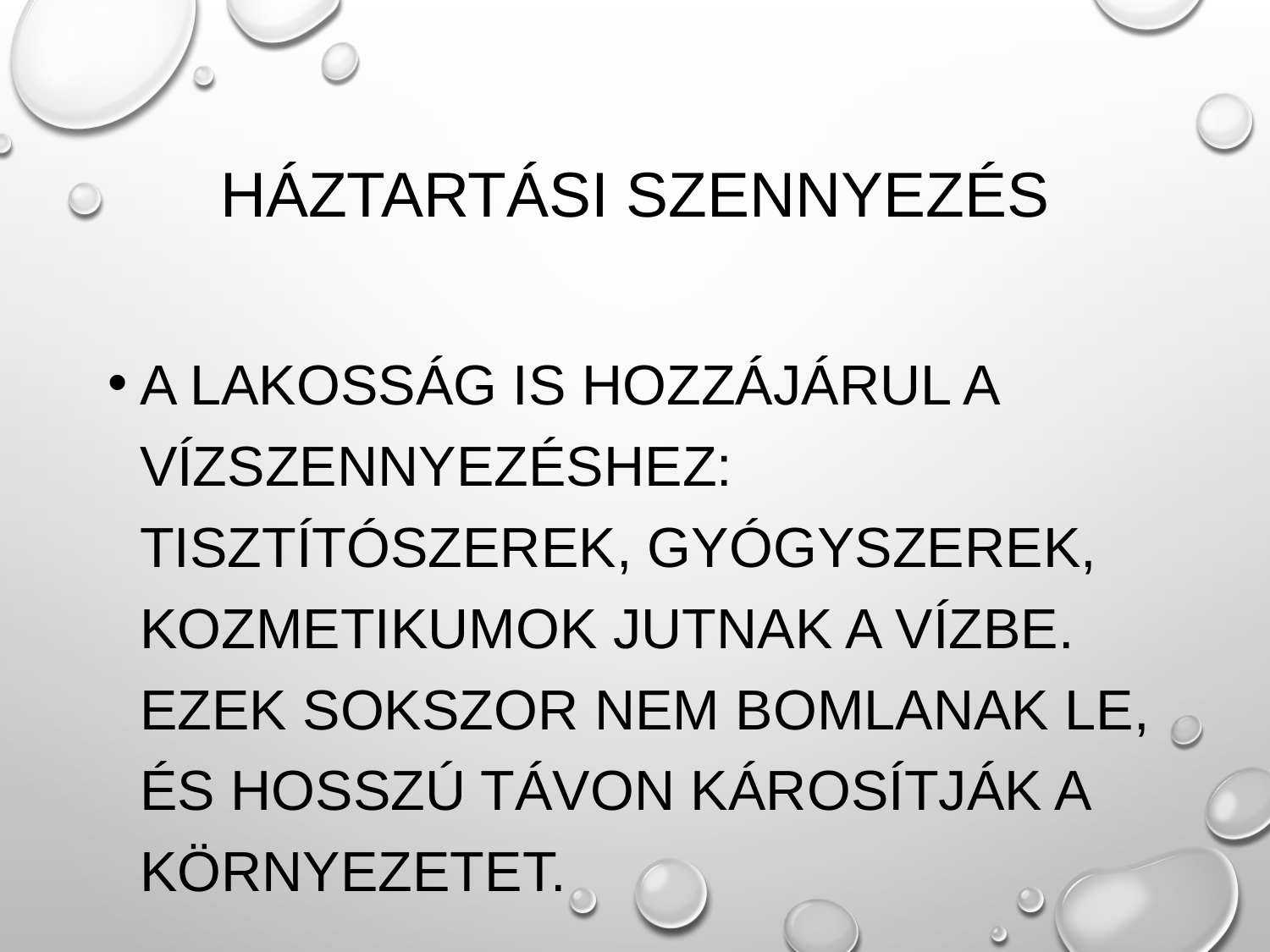

# Háztartási szennyezés
A lakosság is hozzájárul a vízszennyezéshez: tisztítószerek, gyógyszerek, kozmetikumok jutnak a vízbe. Ezek sokszor nem bomlanak le, és hosszú távon károsítják a környezetet.